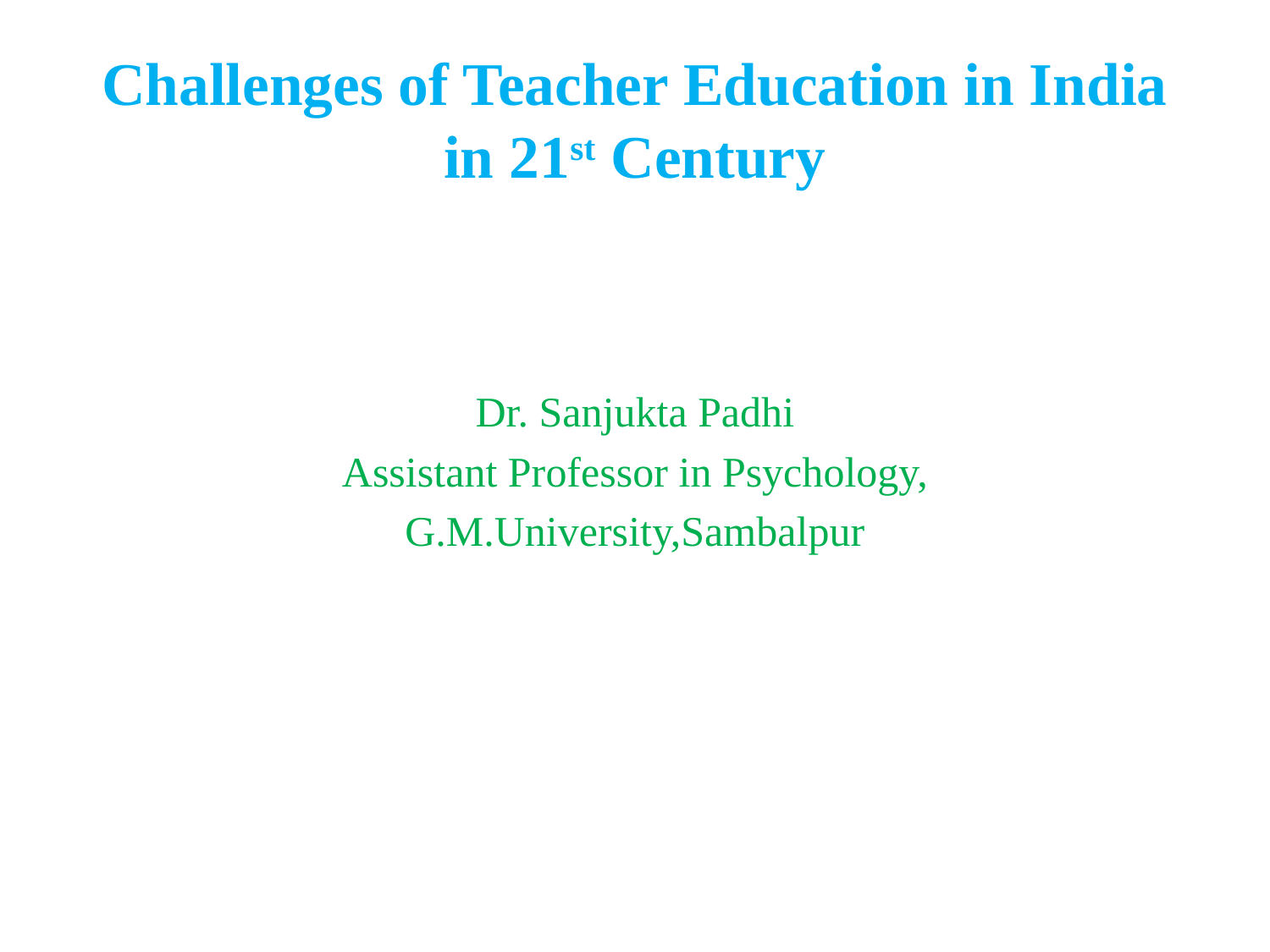

# Challenges of Teacher Education in India in 21st Century

Dr. Sanjukta Padhi
Assistant Professor in Psychology,
G.M.University,Sambalpur